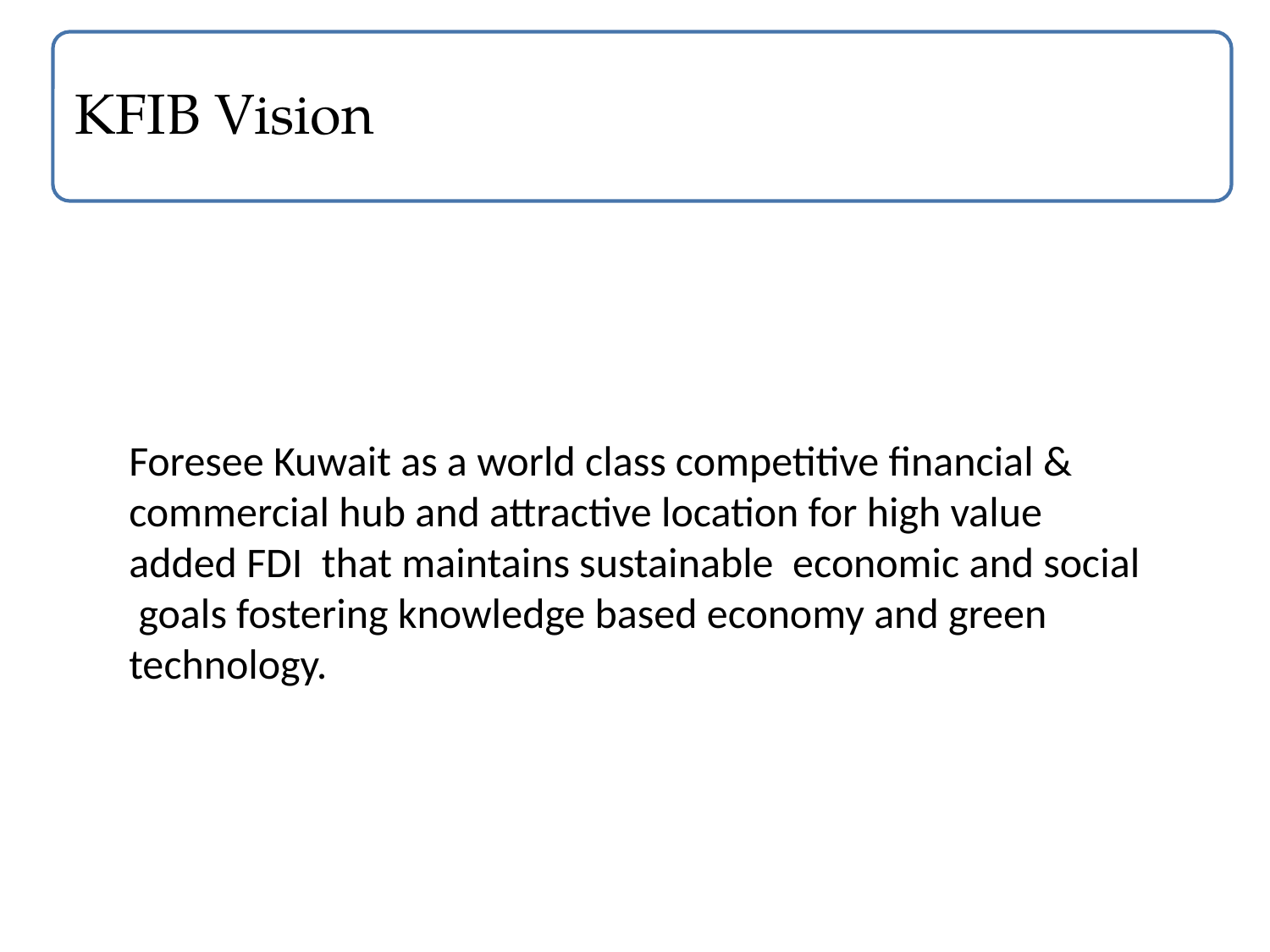

KFIB Vision

KFIB Vision

Foresee Kuwait as a world class competitive financial & commercial hub and attractive location for high value added FDI  that maintains sustainable  economic and social  goals fostering knowledge based economy and green technology.